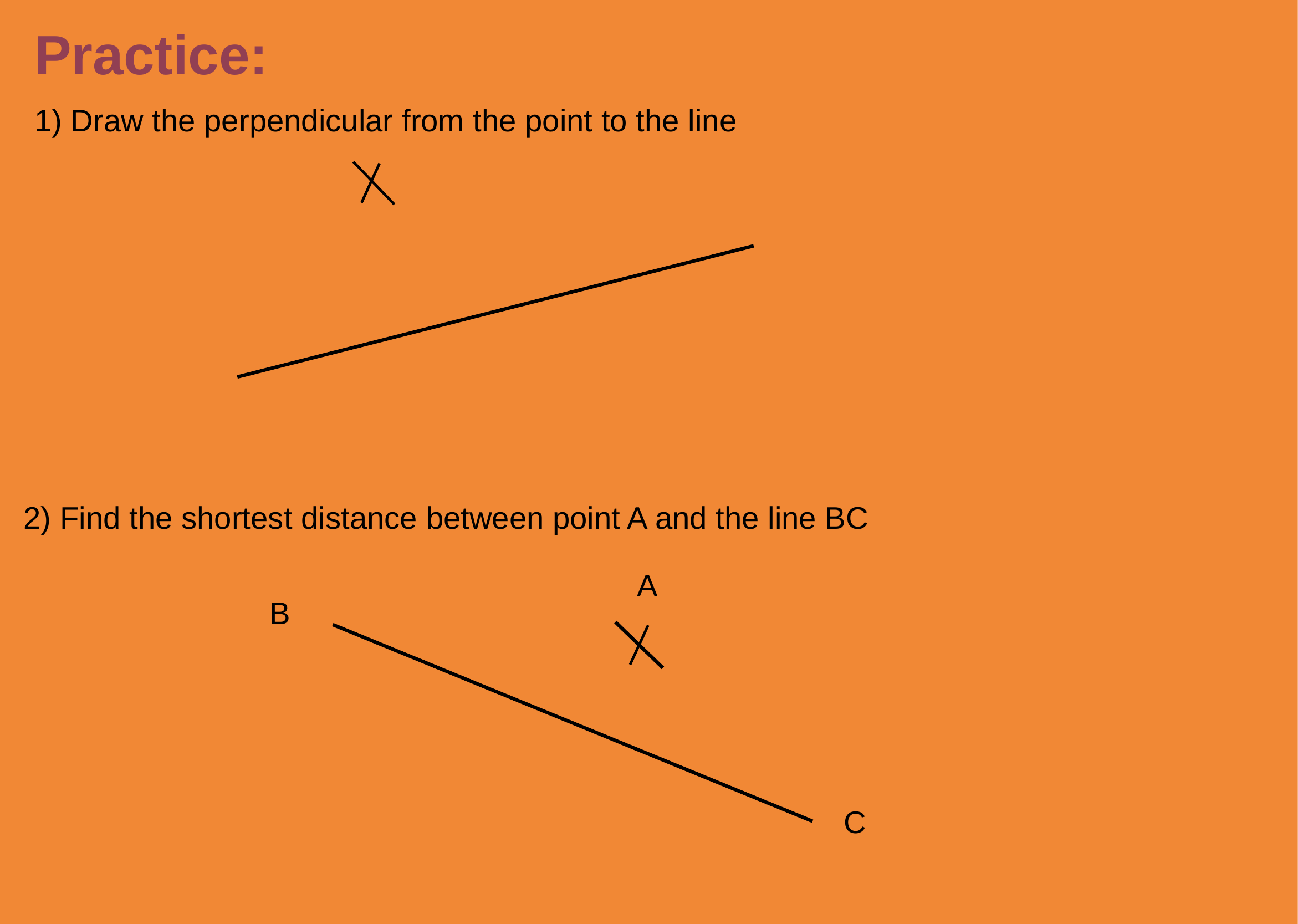

Practice:
1) Draw the perpendicular from the point to the line
2) Find the shortest distance between point A and the line BC
A
B
C